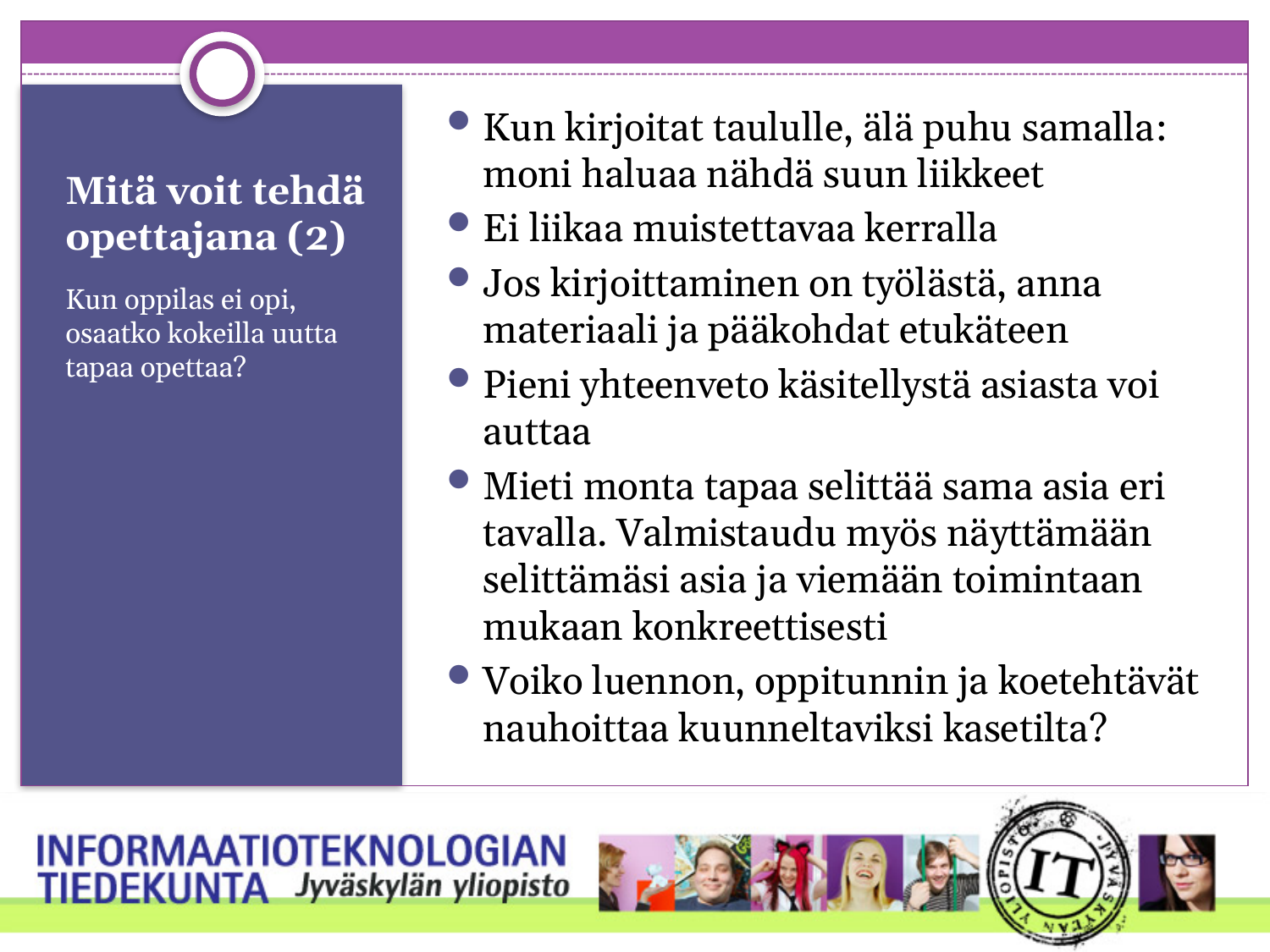

Kun kirjoitat taululle, älä puhu samalla: moni haluaa nähdä suun liikkeet
Ei liikaa muistettavaa kerralla
Jos kirjoittaminen on työlästä, anna materiaali ja pääkohdat etukäteen
Pieni yhteenveto käsitellystä asiasta voi auttaa
Mieti monta tapaa selittää sama asia eri tavalla. Valmistaudu myös näyttämään selittämäsi asia ja viemään toimintaan mukaan konkreettisesti
Voiko luennon, oppitunnin ja koetehtävät nauhoittaa kuunneltaviksi kasetilta?
# Mitä voit tehdä opettajana (2)
Kun oppilas ei opi, osaatko kokeilla uutta tapaa opettaa?